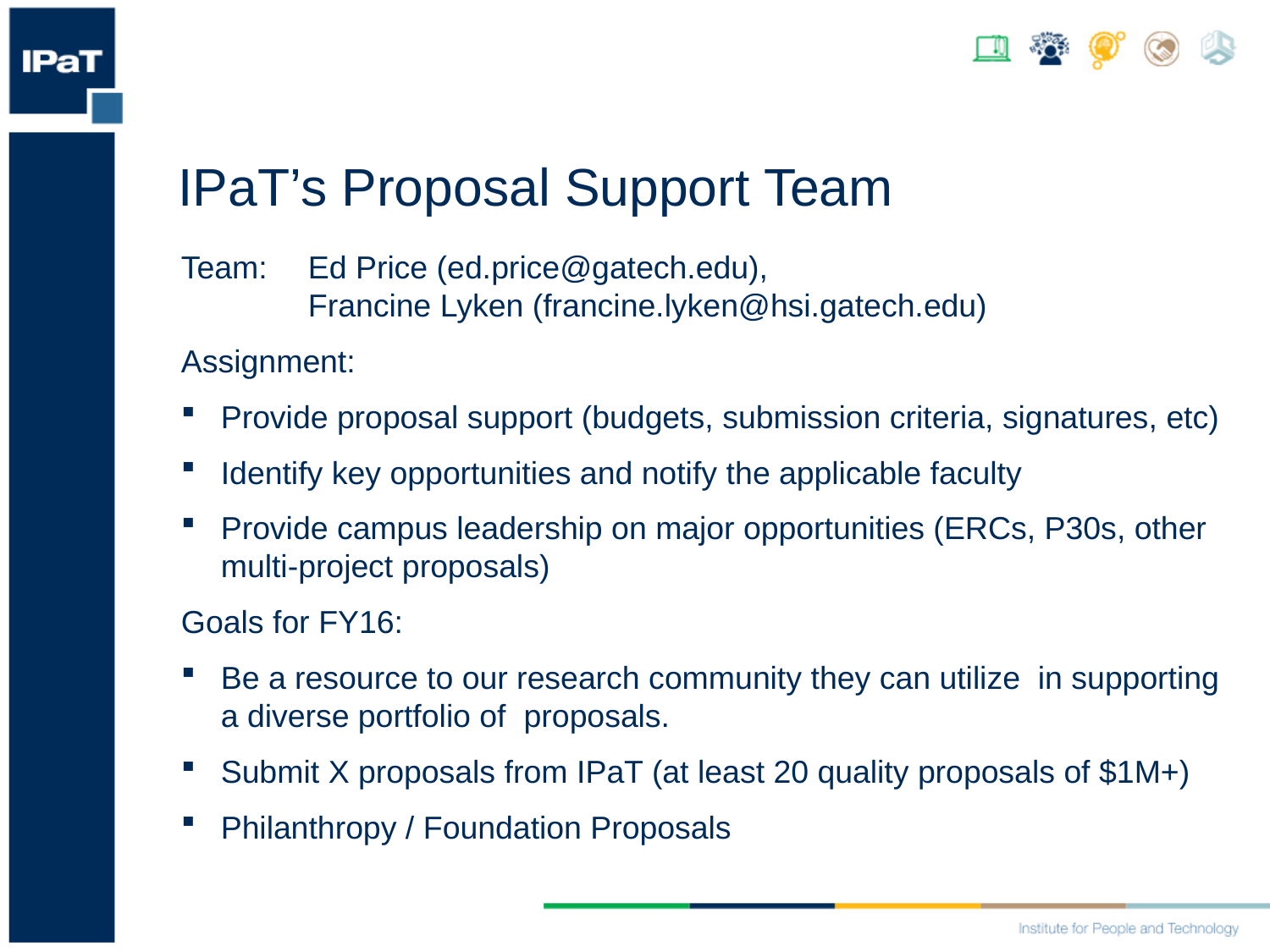

IPaT’s Proposal Support Team
Team:   	Ed Price (ed.price@gatech.edu),
	Francine Lyken (francine.lyken@hsi.gatech.edu)
Assignment:
Provide proposal support (budgets, submission criteria, signatures, etc)
Identify key opportunities and notify the applicable faculty
Provide campus leadership on major opportunities (ERCs, P30s, other multi-project proposals)
Goals for FY16:
Be a resource to our research community they can utilize  in supporting a diverse portfolio of  proposals.
Submit X proposals from IPaT (at least 20 quality proposals of $1M+)
Philanthropy / Foundation Proposals